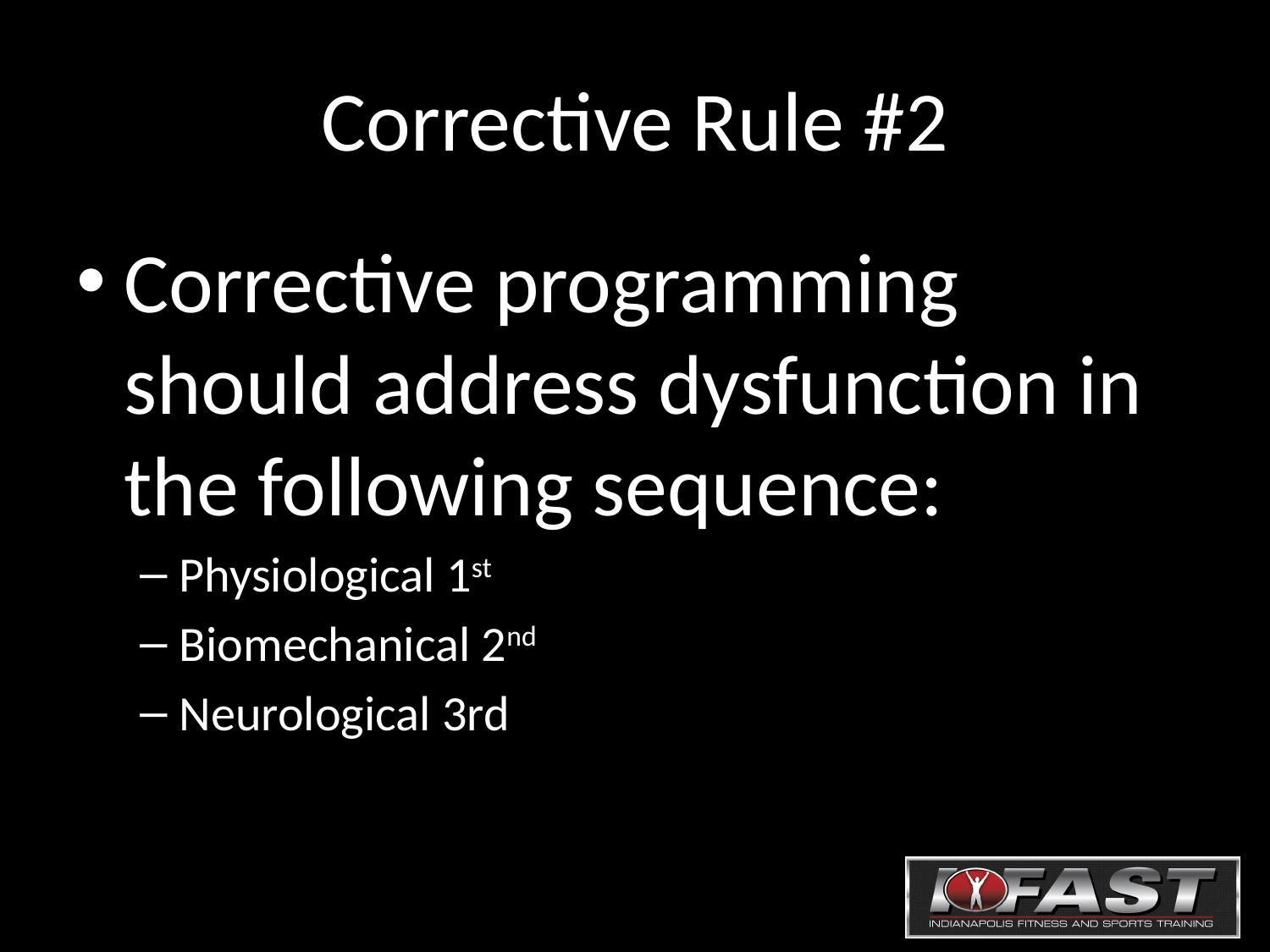

# Corrective Rule #2
Corrective programming should address dysfunction in the following sequence:
Physiological 1st
Biomechanical 2nd
Neurological 3rd